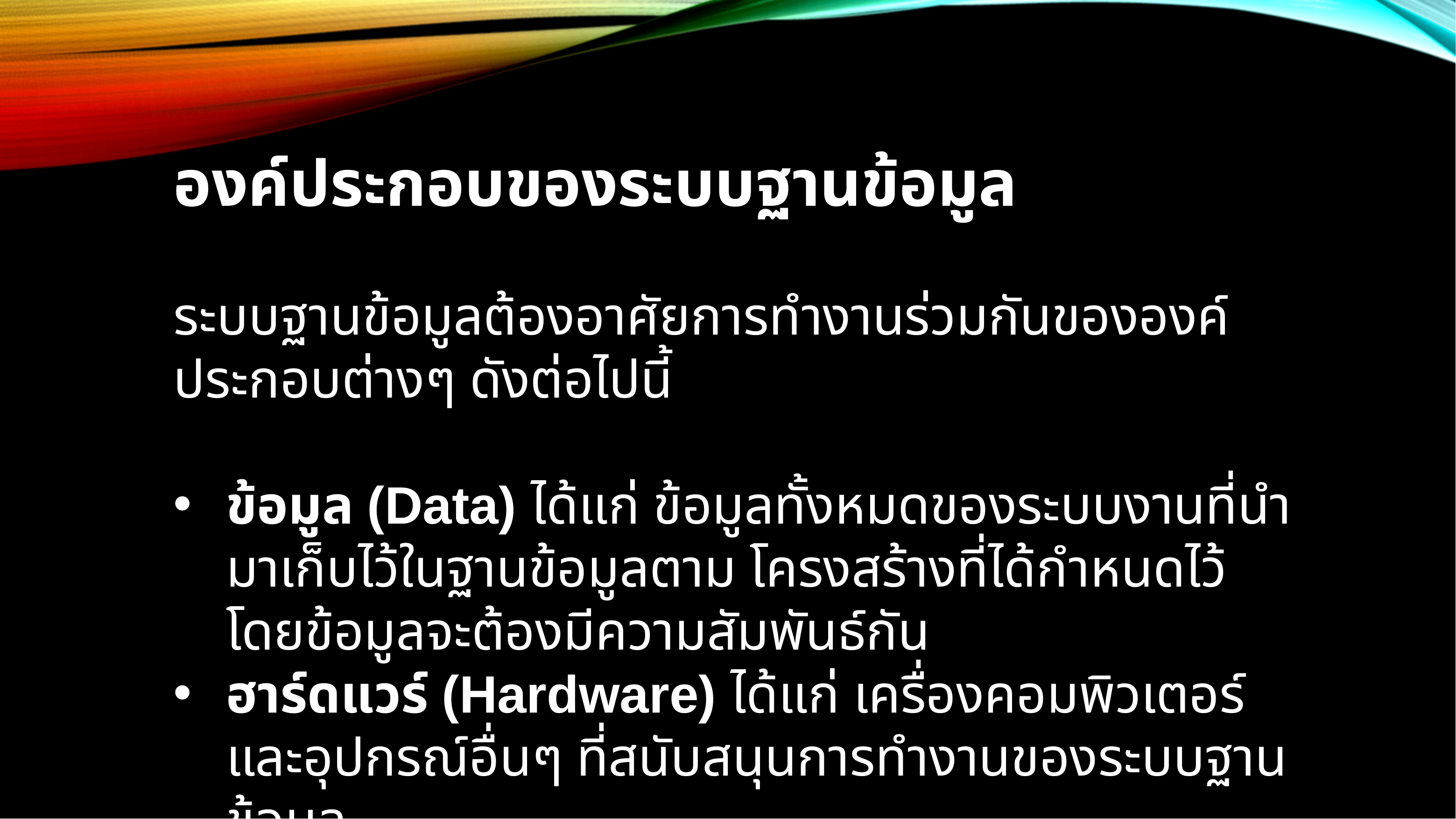

องค์ประกอบของระบบฐานข้อมูล

ระบบฐานข้อมูลต้องอาศัยการทำงานร่วมกันขององค์ประกอบต่างๆ ดังต่อไปนี้

ข้อมูล (Data) ได้แก่ ข้อมูลทั้งหมดของระบบงานที่นำมาเก็บไว้ในฐานข้อมูลตาม โครงสร้างที่ได้กำหนดไว้ โดยข้อมูลจะต้องมีความสัมพันธ์กัน
ฮาร์ดแวร์ (Hardware) ได้แก่ เครื่องคอมพิวเตอร์และอุปกรณ์อื่นๆ ที่สนับสนุนการทำงานของระบบฐานข้อมูล